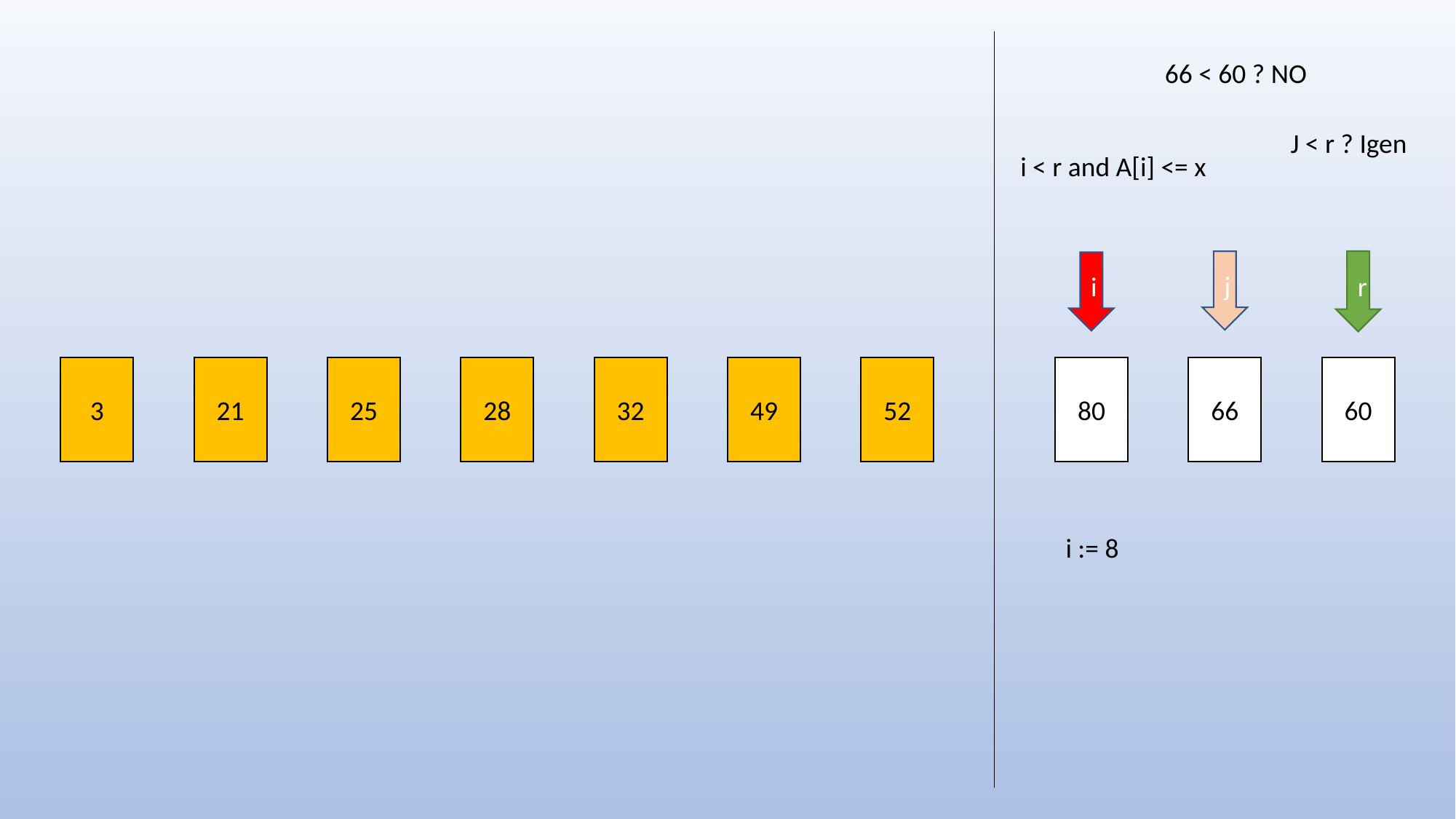

66 < 60 ? NO
J < r ? Igen
i < r and A[i] <= x
j
r
i
3
21
25
28
32
49
52
80
66
60
i := 8